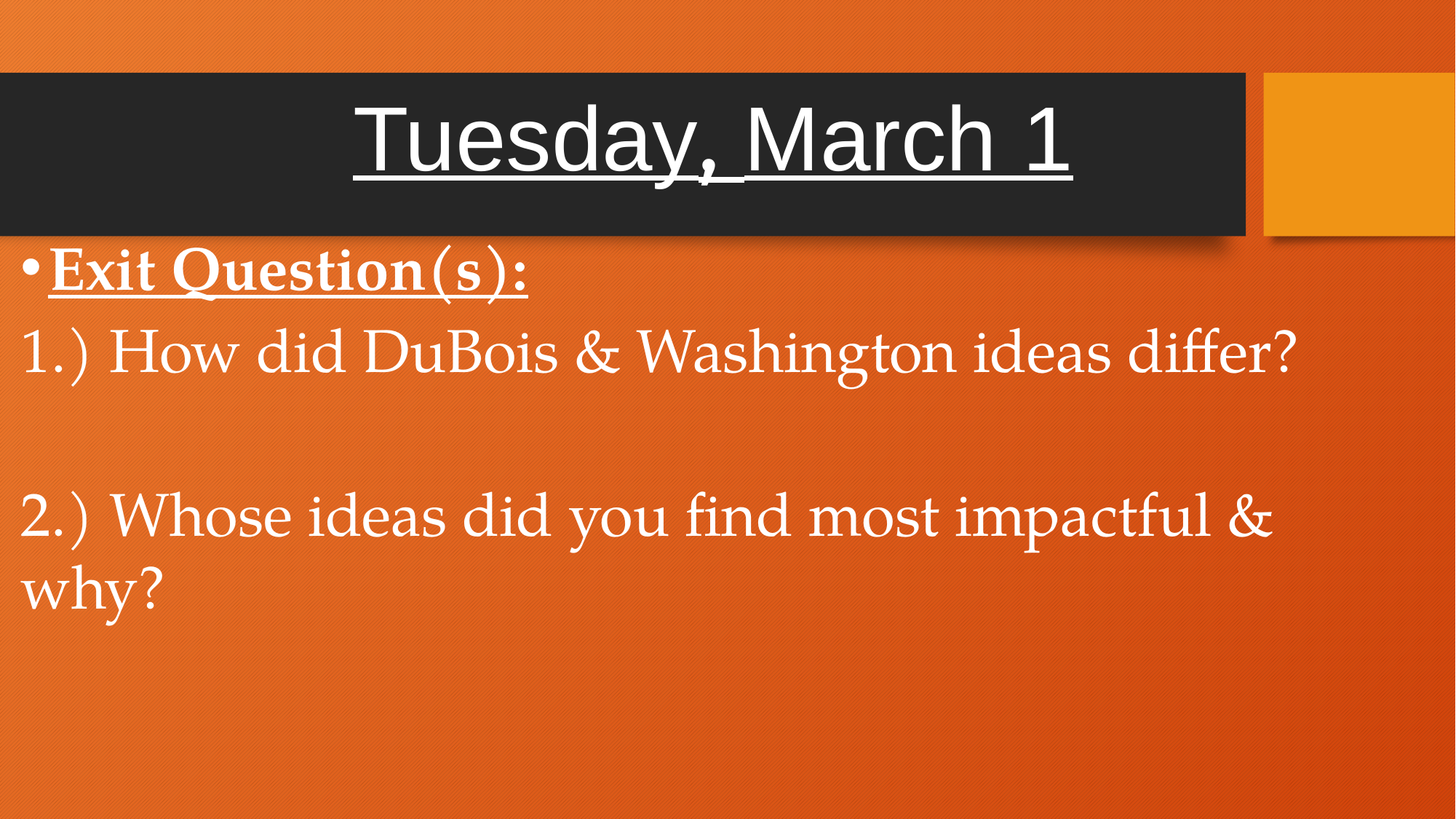

# Tuesday, March 1
Exit Question(s):
1.) How did DuBois & Washington ideas differ?

2.) Whose ideas did you find most impactful & why?